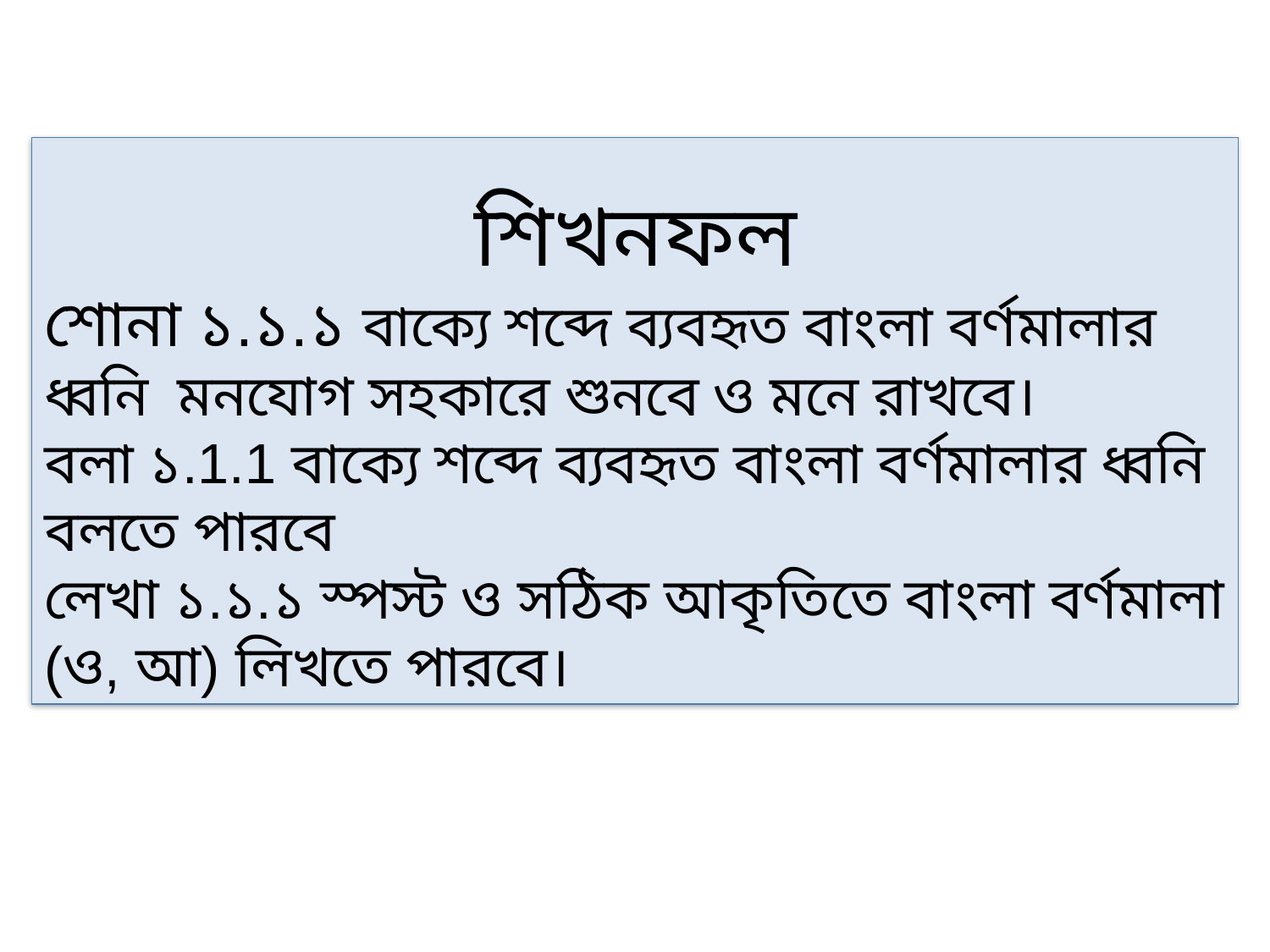

শিখনফল
শোনা ১.১.১ বাক্যে শব্দে ব্যবহৃত বাংলা বর্ণমালার ধ্বনি  মনযোগ সহকারে শুনবে ও মনে রাখবে।
বলা ১.1.1 বাক্যে শব্দে ব্যবহৃত বাংলা বর্ণমালার ধ্বনি  বলতে পারবে
লেখা ১.১.১ স্পস্ট ও সঠিক আকৃতিতে বাংলা বর্ণমালা (ও, আ) লিখতে পারবে।